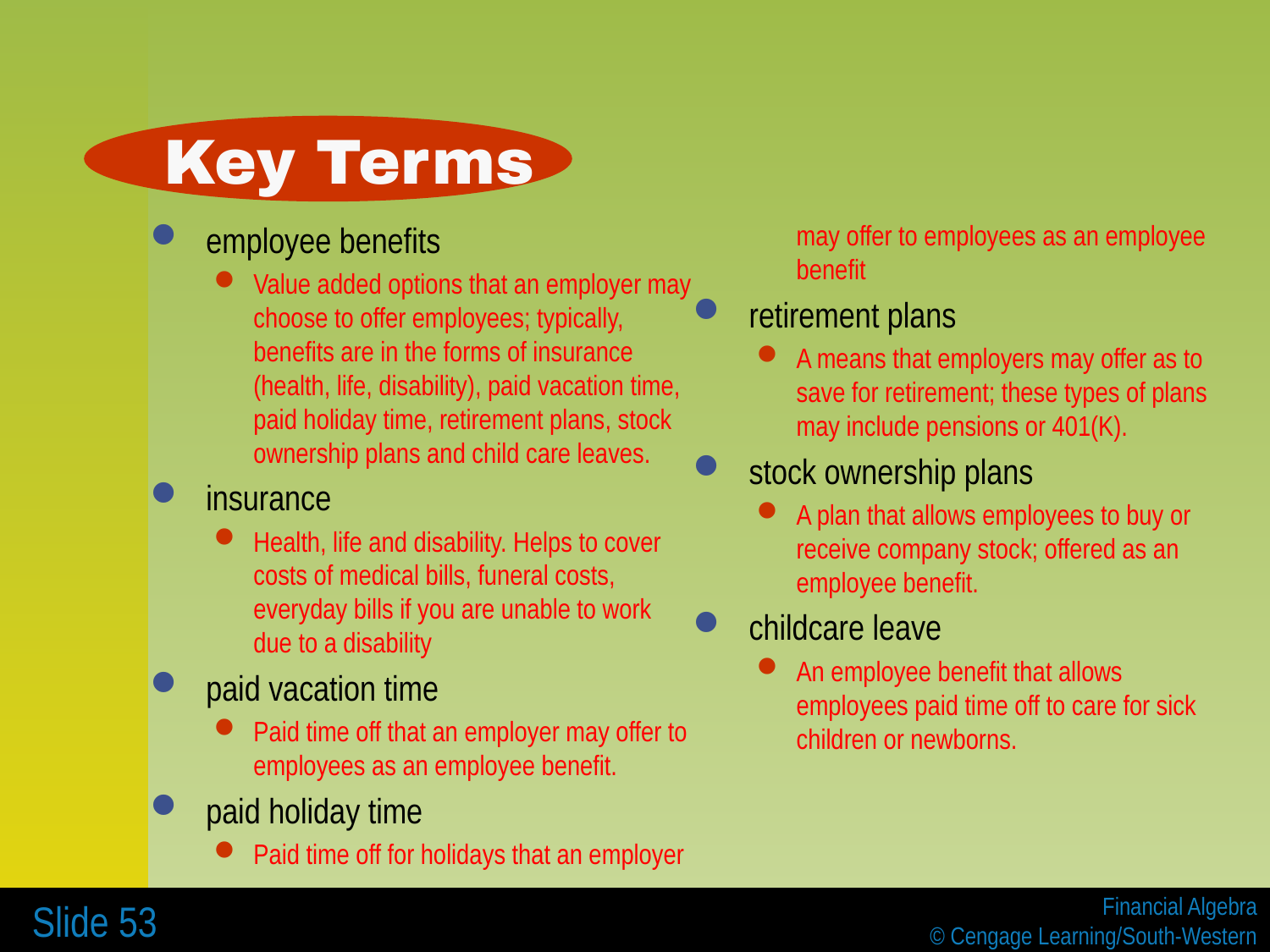

Key Terms
 employee benefits
Value added options that an employer may choose to offer employees; typically, benefits are in the forms of insurance (health, life, disability), paid vacation time, paid holiday time, retirement plans, stock ownership plans and child care leaves.
 insurance
Health, life and disability. Helps to cover costs of medical bills, funeral costs, everyday bills if you are unable to work due to a disability
 paid vacation time
Paid time off that an employer may offer to employees as an employee benefit.
 paid holiday time
Paid time off for holidays that an employer may offer to employees as an employee benefit
 retirement plans
A means that employers may offer as to save for retirement; these types of plans may include pensions or 401(K).
 stock ownership plans
A plan that allows employees to buy or receive company stock; offered as an employee benefit.
 childcare leave
An employee benefit that allows employees paid time off to care for sick children or newborns.
  Slide 53